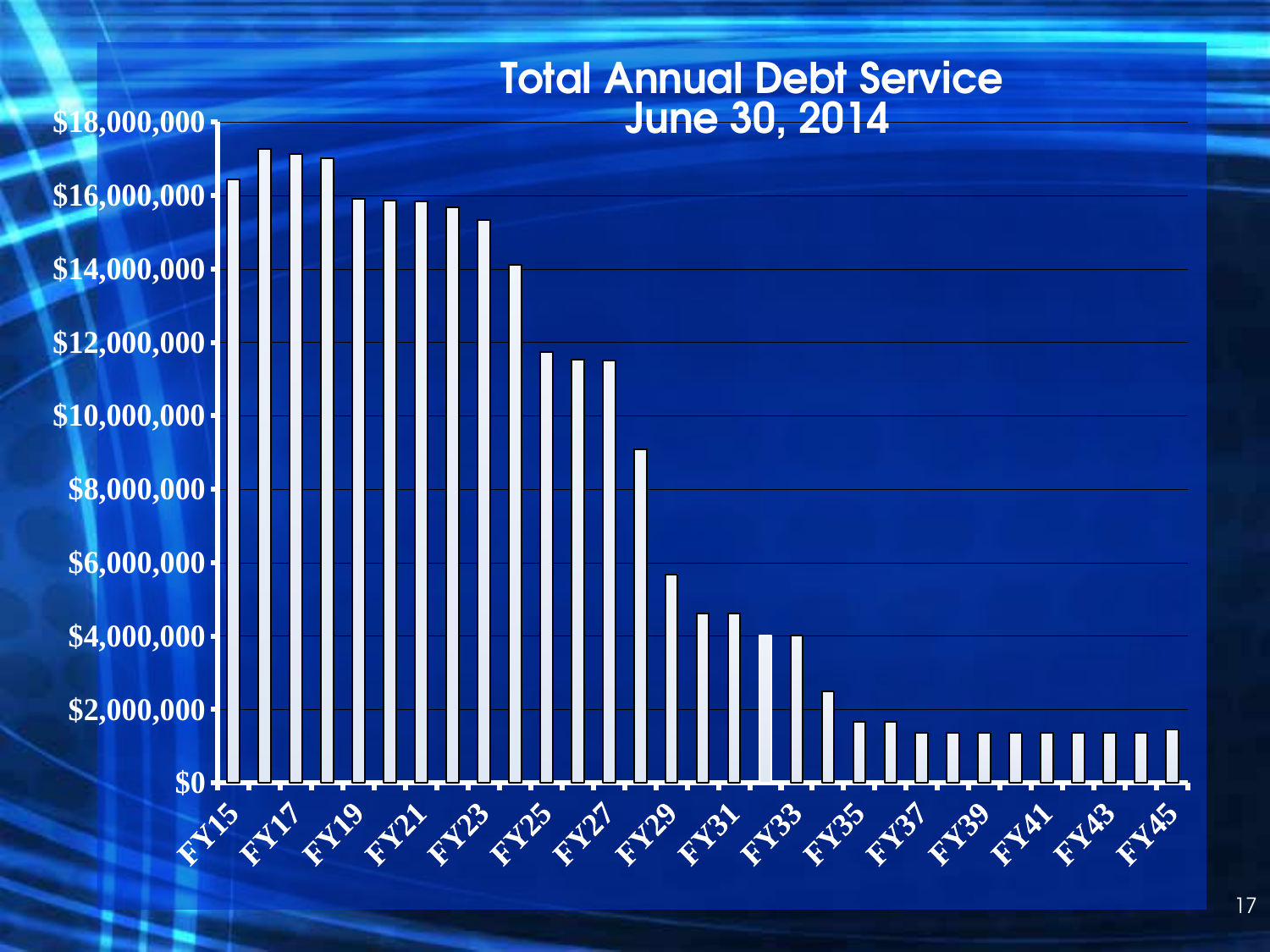

### Chart: Total Annual Debt Service
June 30, 2014

| Category | FY15 FY16 FY17 FY18 FY19 FY20 FY21 FY22 FY23 FY24 FY25 FY26 FY27 FY28 FY29 FY30 FY31 FY32 FY33 FY34 FY35 FY36 FY37 FY38 FY39 FY40 FY41 FY42 FY43 FY44 FY45 |
|---|---|
| FY15 | 16441200.139999995 |
| FY16 | 17264898.71 |
| FY17 | 17123271.96999999 |
| FY18 | 17009592.689999998 |
| FY19 | 15906711.020000001 |
| FY20 | 15863899.629999993 |
| FY21 | 15847517.109999996 |
| FY22 | 15685843.77 |
| FY23 | 15324112.52 |
| FY24 | 14115496.479999999 |
| FY25 | 11739556.27 |
| FY26 | 11520093.770000001 |
| FY27 | 11508368.769999994 |
| FY28 | 9088668.769999996 |
| FY29 | 5677603.140000001 |
| FY30 | 4614406.25 |
| FY31 | 4605128.13 |
| FY32 | 4019737.51 |
| FY33 | 4018678.13 |
| FY34 | 2499712.5 |
| FY35 | 1656906.25 |
| FY36 | 1659806.25 |
| FY37 | 1370575.0 |
| FY38 | 1369375.0 |
| FY39 | 1364387.5 |
| FY40 | 1365712.5 |
| FY41 | 1360725.0 |
| FY42 | 1364337.5 |
| FY43 | 1361462.5 |
| FY44 | 1357187.5 |
| FY45 | 1444850.0 |
17